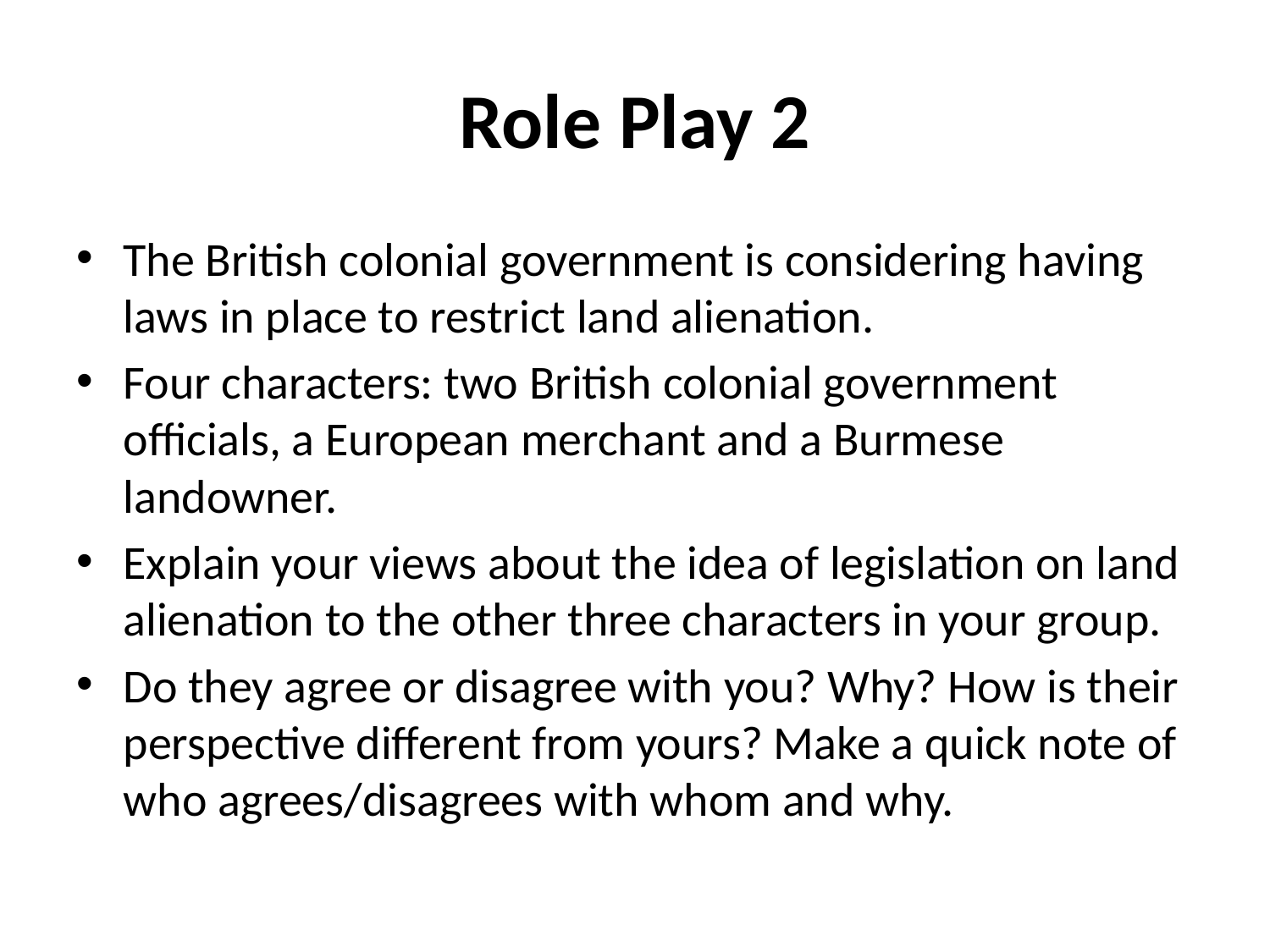

# Role Play 2
The British colonial government is considering having laws in place to restrict land alienation.
Four characters: two British colonial government officials, a European merchant and a Burmese landowner.
Explain your views about the idea of legislation on land alienation to the other three characters in your group.
Do they agree or disagree with you? Why? How is their perspective different from yours? Make a quick note of who agrees/disagrees with whom and why.